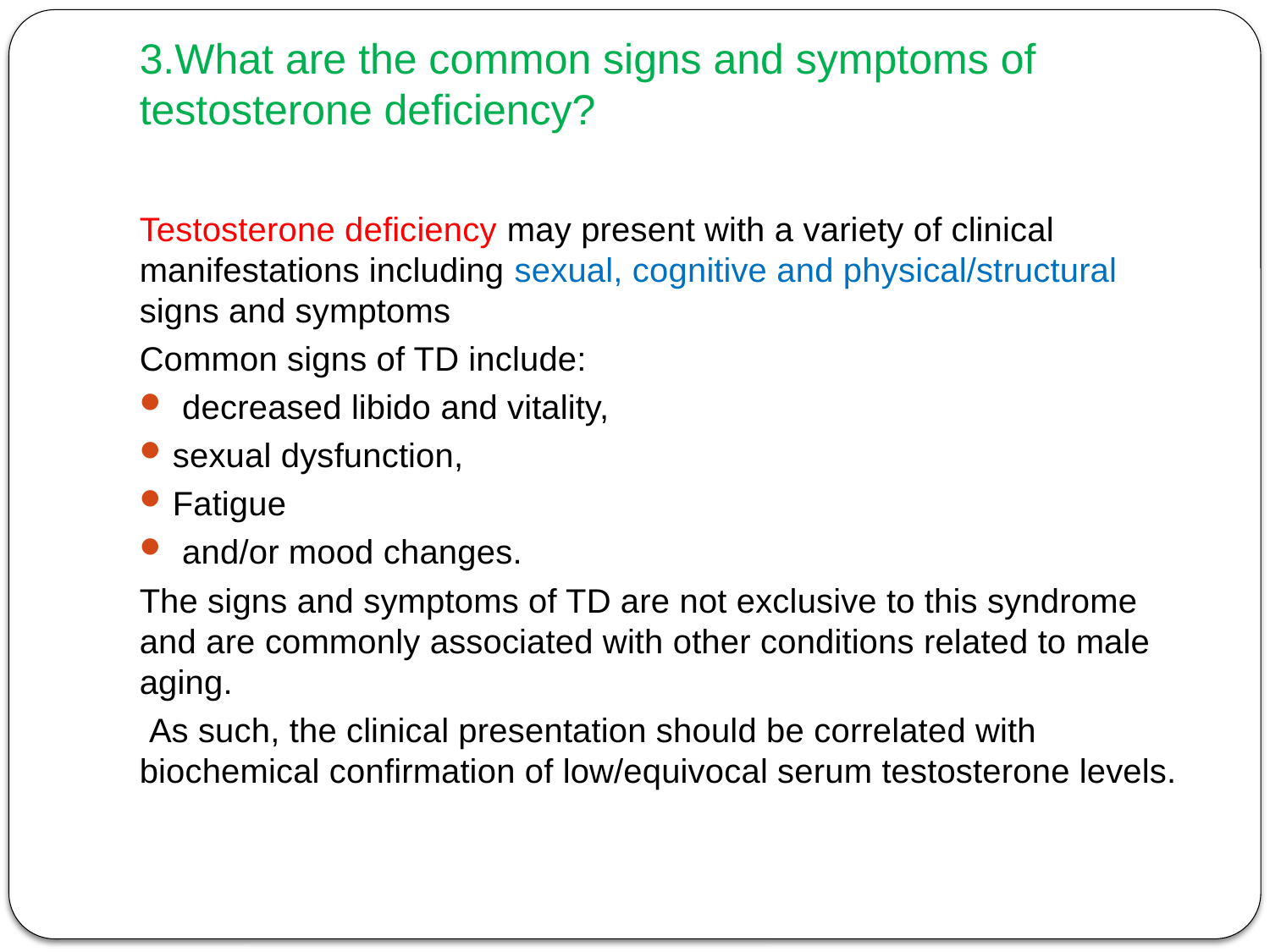

# 3.What are the common signs and symptoms of testosterone deficiency?
Testosterone deficiency may present with a variety of clinical manifestations including sexual, cognitive and physical/structural signs and symptoms
Common signs of TD include:
 decreased libido and vitality,
sexual dysfunction,
Fatigue
 and/or mood changes.
The signs and symptoms of TD are not exclusive to this syndrome and are commonly associated with other conditions related to male aging.
 As such, the clinical presentation should be correlated with biochemical confirmation of low/equivocal serum testosterone levels.